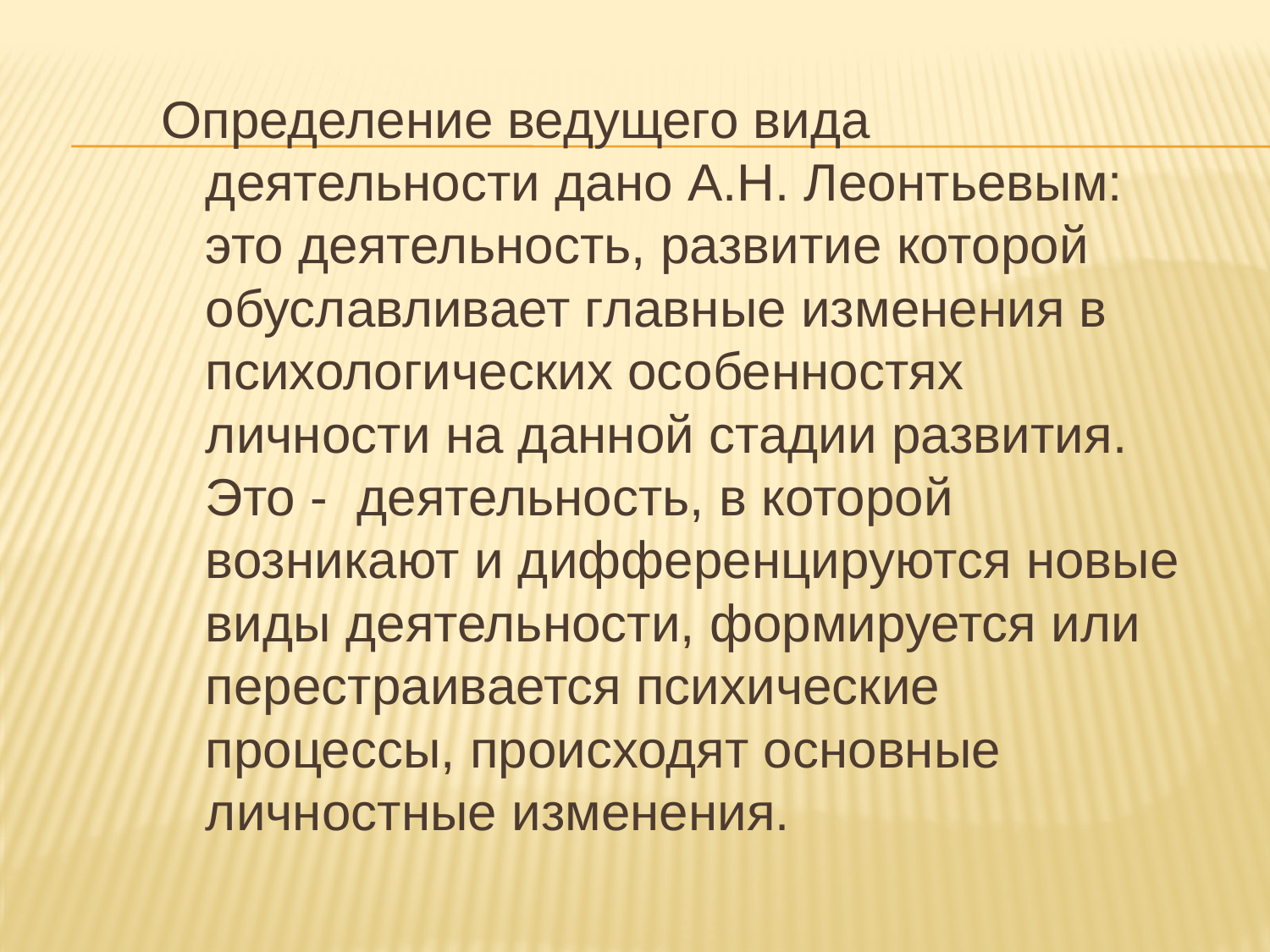

#
Определение ведущего вида деятельности дано А.Н. Леонтьевым: это деятельность, развитие которой обуславливает главные изменения в психологических особенностях личности на данной стадии развития. Это -  деятельность, в которой возникают и дифференцируются новые виды деятельности, формируется или перестраивается психические процессы, происходят основные личностные изменения.